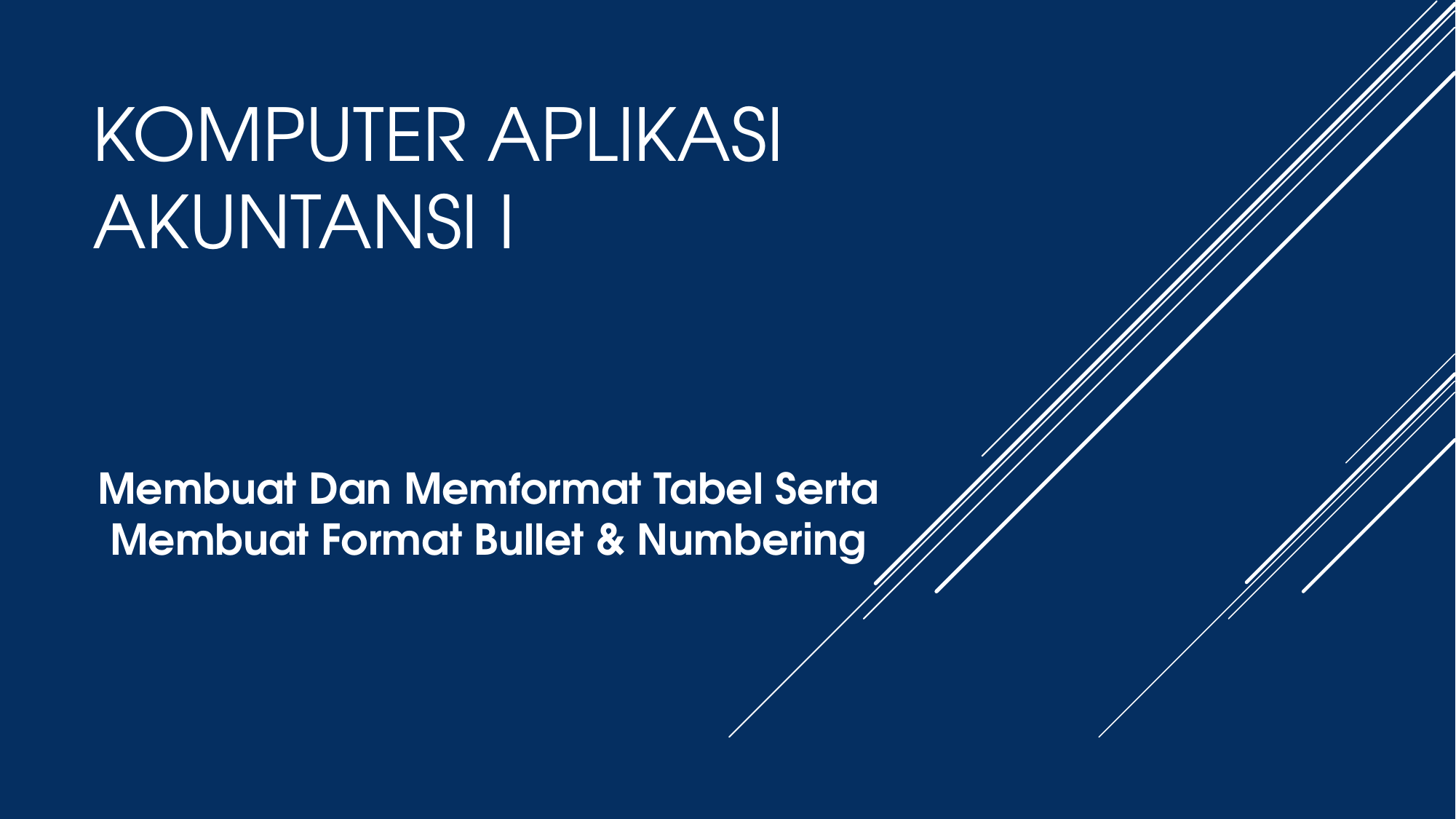

# Komputer Aplikasi Akuntansi I
Membuat Dan Memformat Tabel Serta Membuat Format Bullet & Numbering